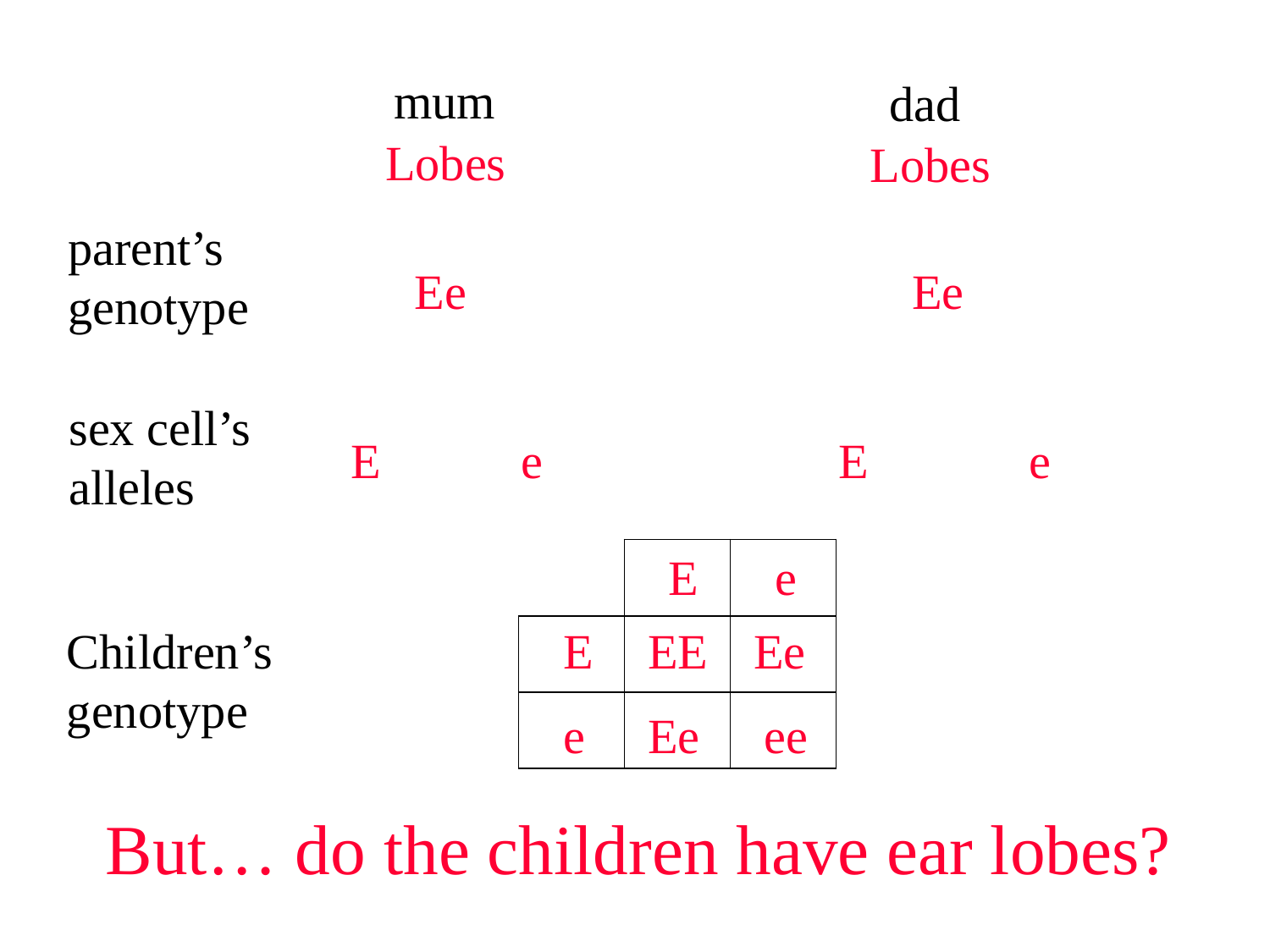

mum
dad
Lobes
Lobes
parent’s
genotype
Ee
Ee
sex cell’s
alleles
E
e
E
e
|  |  |  |
| --- | --- | --- |
|  |  |  |
|  |  |  |
E
e
Children’s
genotype
E
EE
Ee
e
Ee
ee
But… do the children have ear lobes?